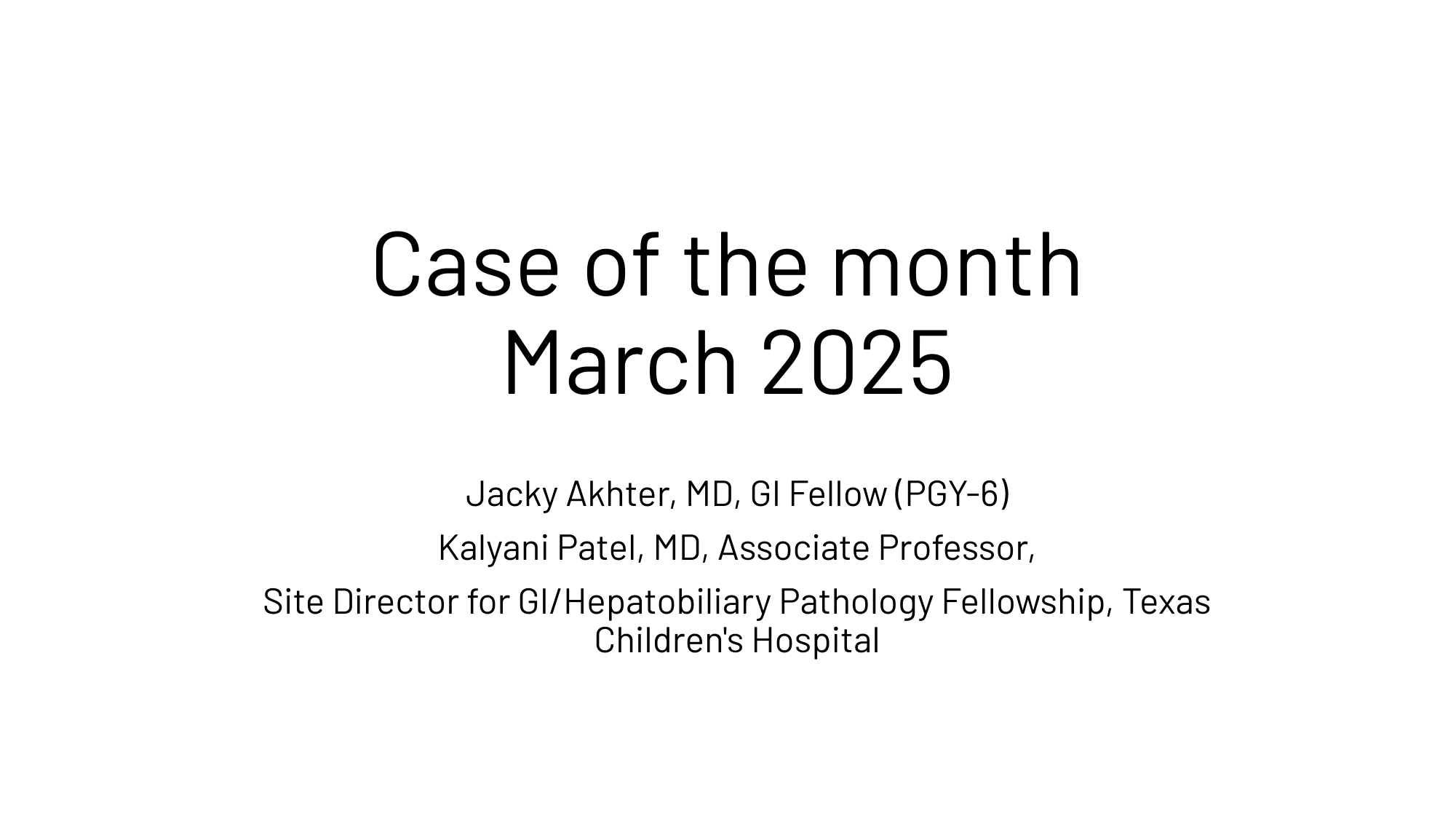

# Case of the month March 2025
Jacky Akhter, MD, GI Fellow (PGY-6)
 Kalyani Patel, MD, Associate Professor,
Site Director for GI/Hepatobiliary Pathology Fellowship, Texas Children's Hospital